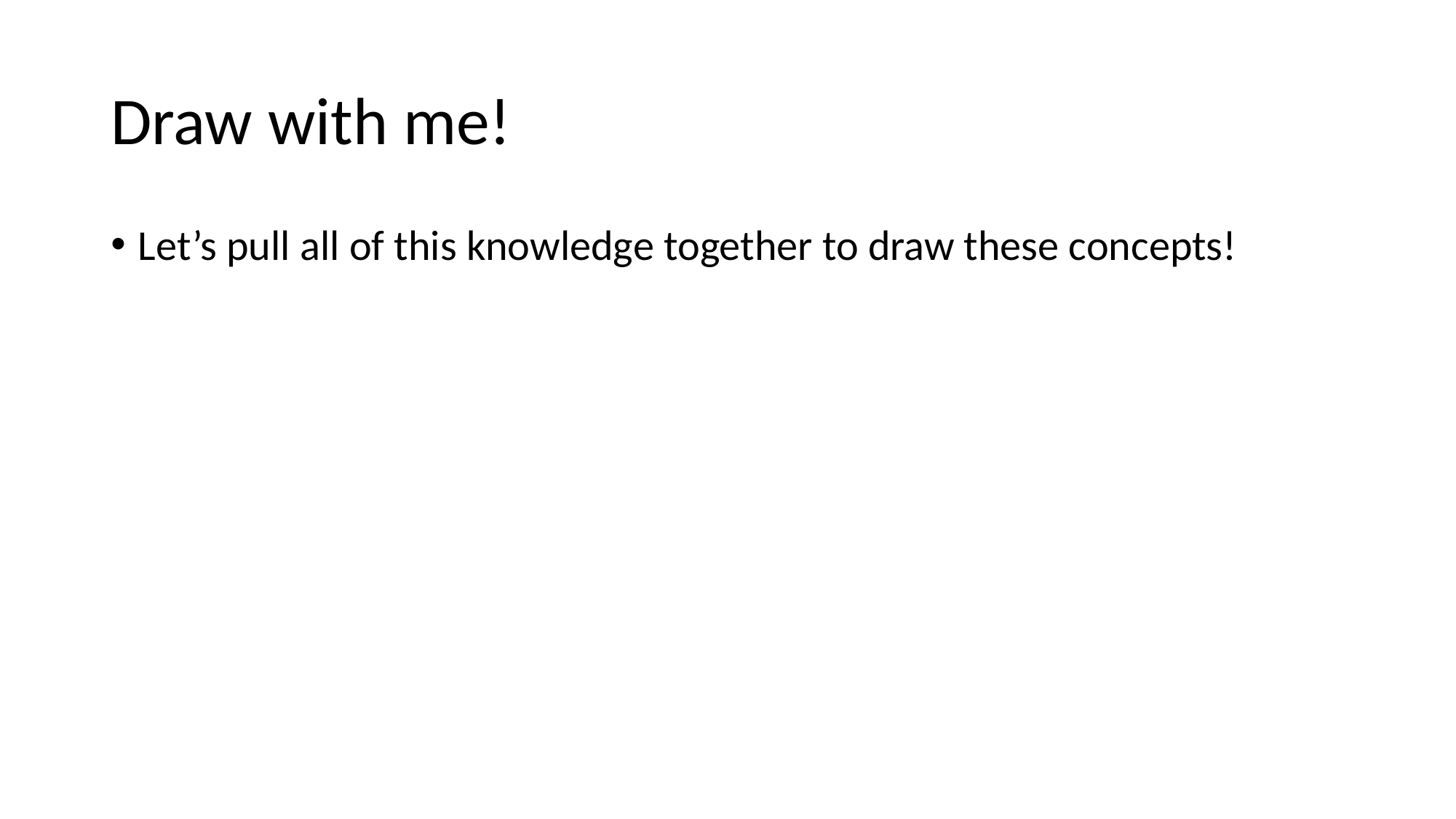

# Draw with me!
Let’s pull all of this knowledge together to draw these concepts!